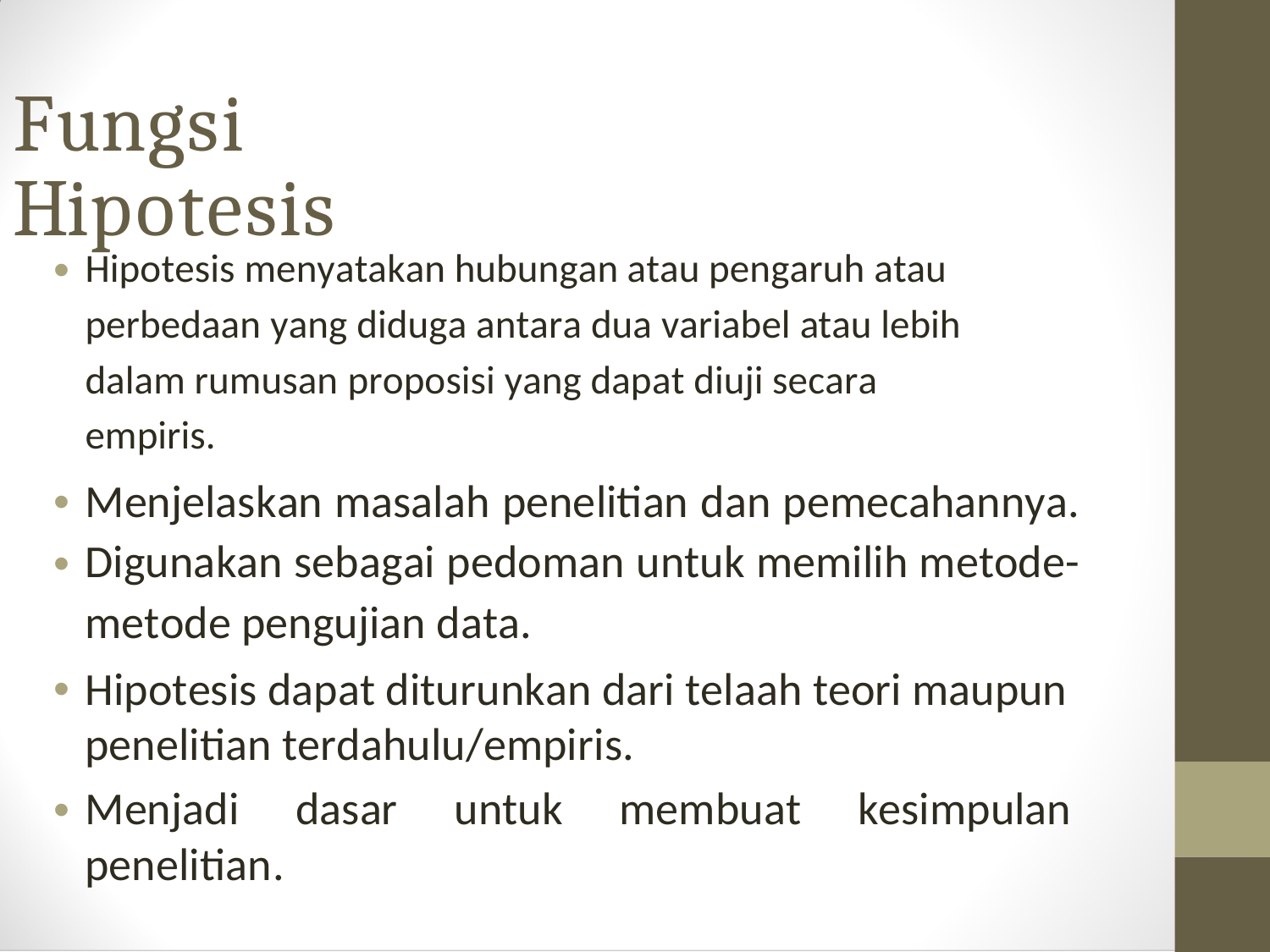

Fungsi Hipotesis
•
Hipotesis menyatakan hubungan atau pengaruh atau
perbedaan yang diduga antara dua variabel atau lebih
dalam rumusan proposisi yang dapat diuji secara
empiris.
Menjelaskan masalah penelitian dan pemecahannya.
Digunakan sebagai pedoman untuk memilih metode-
metode pengujian data.
Hipotesis dapat diturunkan dari telaah teori maupun penelitian terdahulu/empiris.
Menjadi dasar untuk membuat kesimpulan penelitian.
•
•
•

•